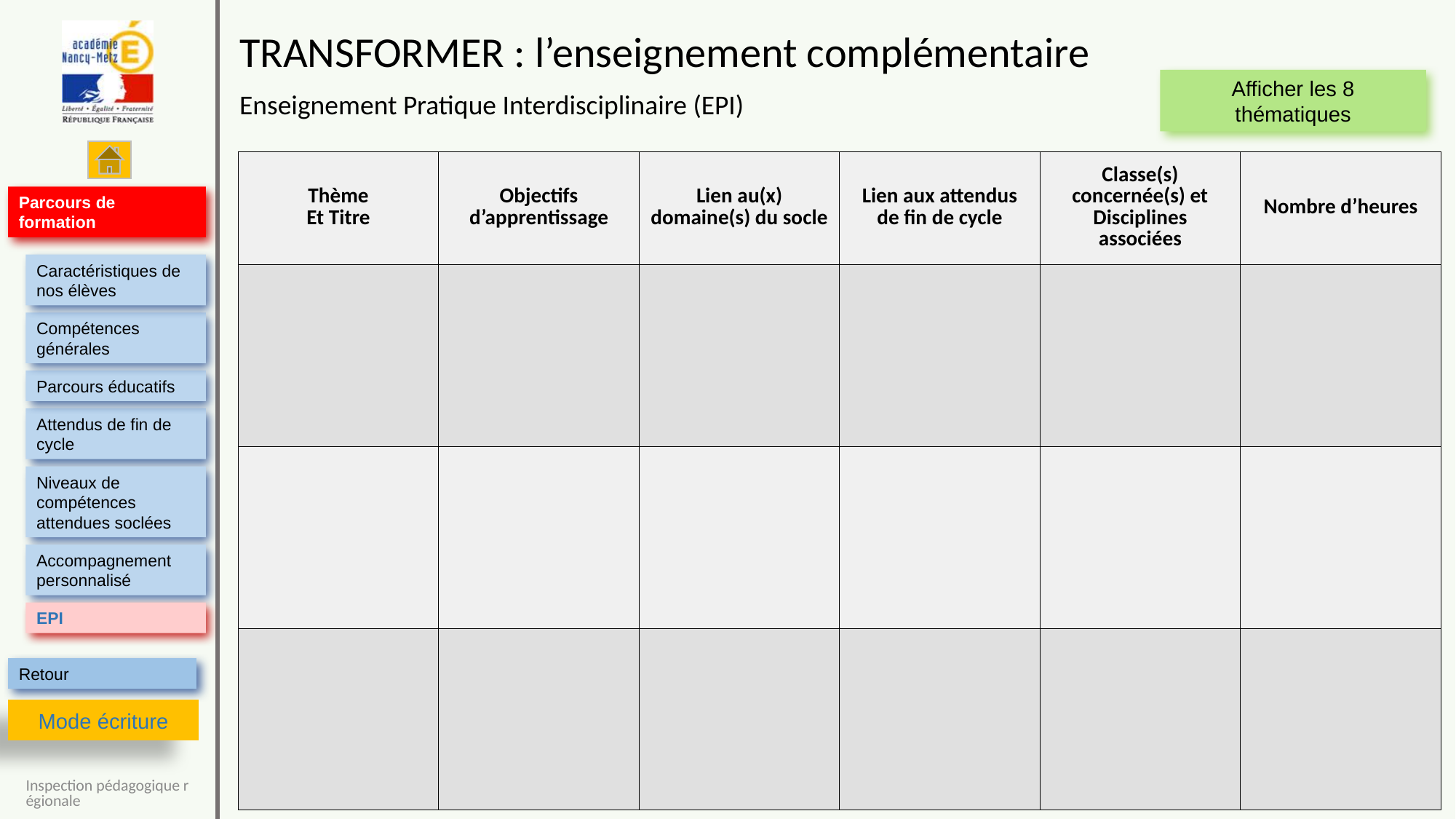

| Thème Et Titre | Objectifs d’apprentissage | Lien au(x) domaine(s) du socle | Lien aux attendus de fin de cycle | Classe(s) concernée(s) et Disciplines associées | Nombre d’heures |
| --- | --- | --- | --- | --- | --- |
|  |  |  |  |  |  |
|  |  |  |  |  |  |
|  |  |  |  |  |  |
18
Inspection pédagogique régionale